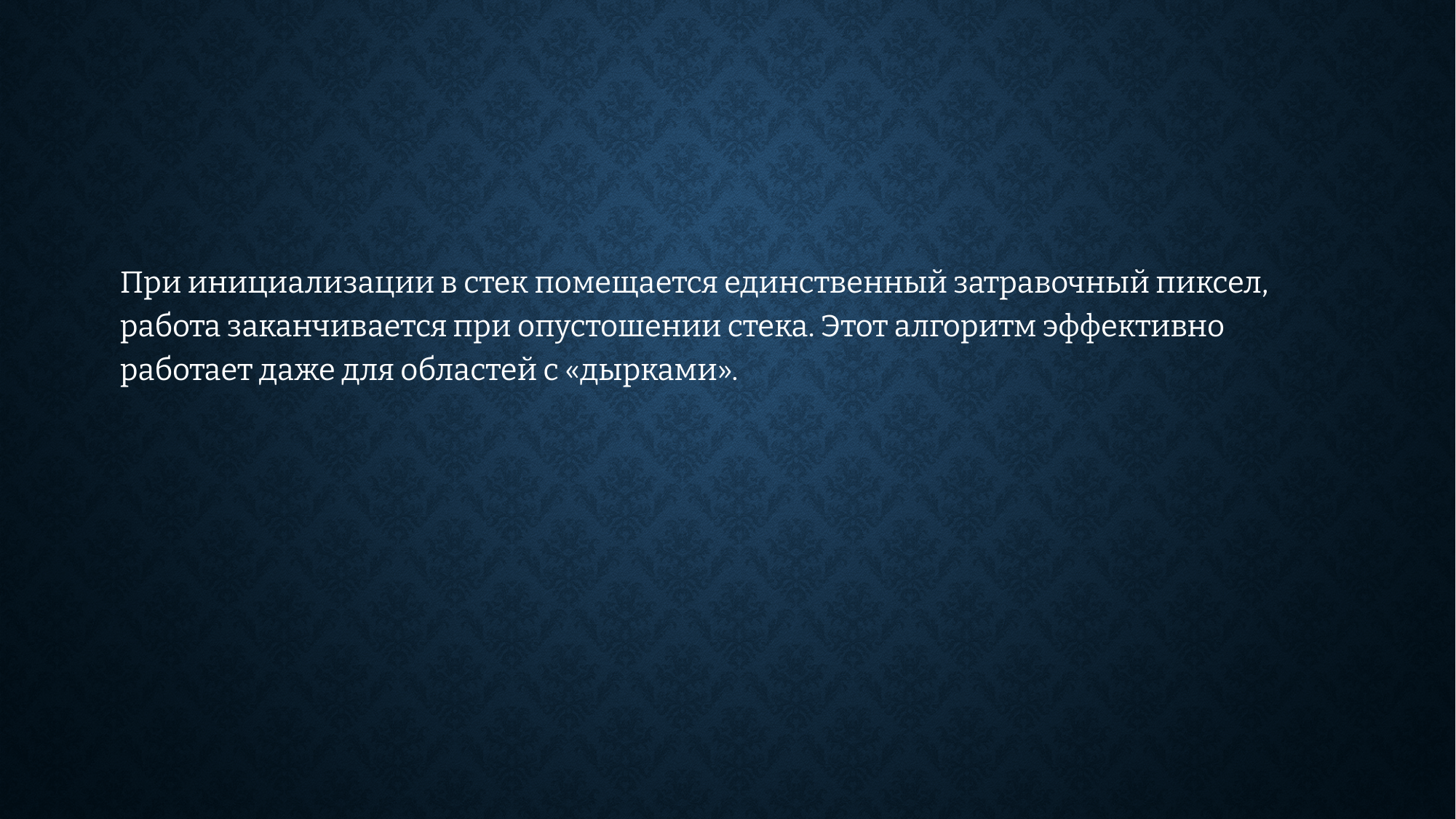

#
При инициализации в стек помещается единственный затравочный пиксел, работа заканчивается при опустошении стека. Этот алгоритм эффективно работает даже для областей с «дырками».